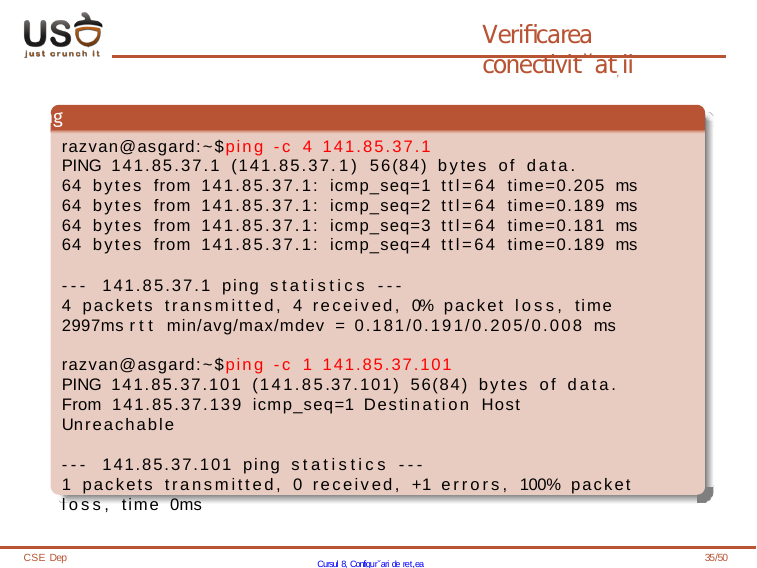

# Verificarea conectivit˘at, ii

ping
razvan@asgard:~$ping  -c  4  141.85.37.1
PING  141.85.37.1  (141.85.37.1)  56(84)  bytes  of  data.
64  bytes  from  141.85.37.1:  icmp_seq=1  ttl=64  time=0.205  ms
64  bytes  from  141.85.37.1:  icmp_seq=2  ttl=64  time=0.189  ms
64  bytes  from  141.85.37.1:  icmp_seq=3  ttl=64  time=0.181  ms
64  bytes  from  141.85.37.1:  icmp_seq=4  ttl=64  time=0.189  ms

---  141.85.37.1  ping  statistics  ---
4  packets  transmitted,  4  received,  0%  packet  loss,  time  2997ms rtt  min/avg/max/mdev  =  0.181/0.191/0.205/0.008  ms

razvan@asgard:~$ping  -c  1  141.85.37.101
PING  141.85.37.101  (141.85.37.101)  56(84)  bytes  of  data.
From  141.85.37.139  icmp_seq=1  Destination  Host  Unreachable

---  141.85.37.101  ping  statistics  ---
1  packets  transmitted,  0  received,  +1  errors,  100%  packet  loss,  time  0ms

CSE Dep
Cursul 8, Configur˘ari de ret,ea
35/50